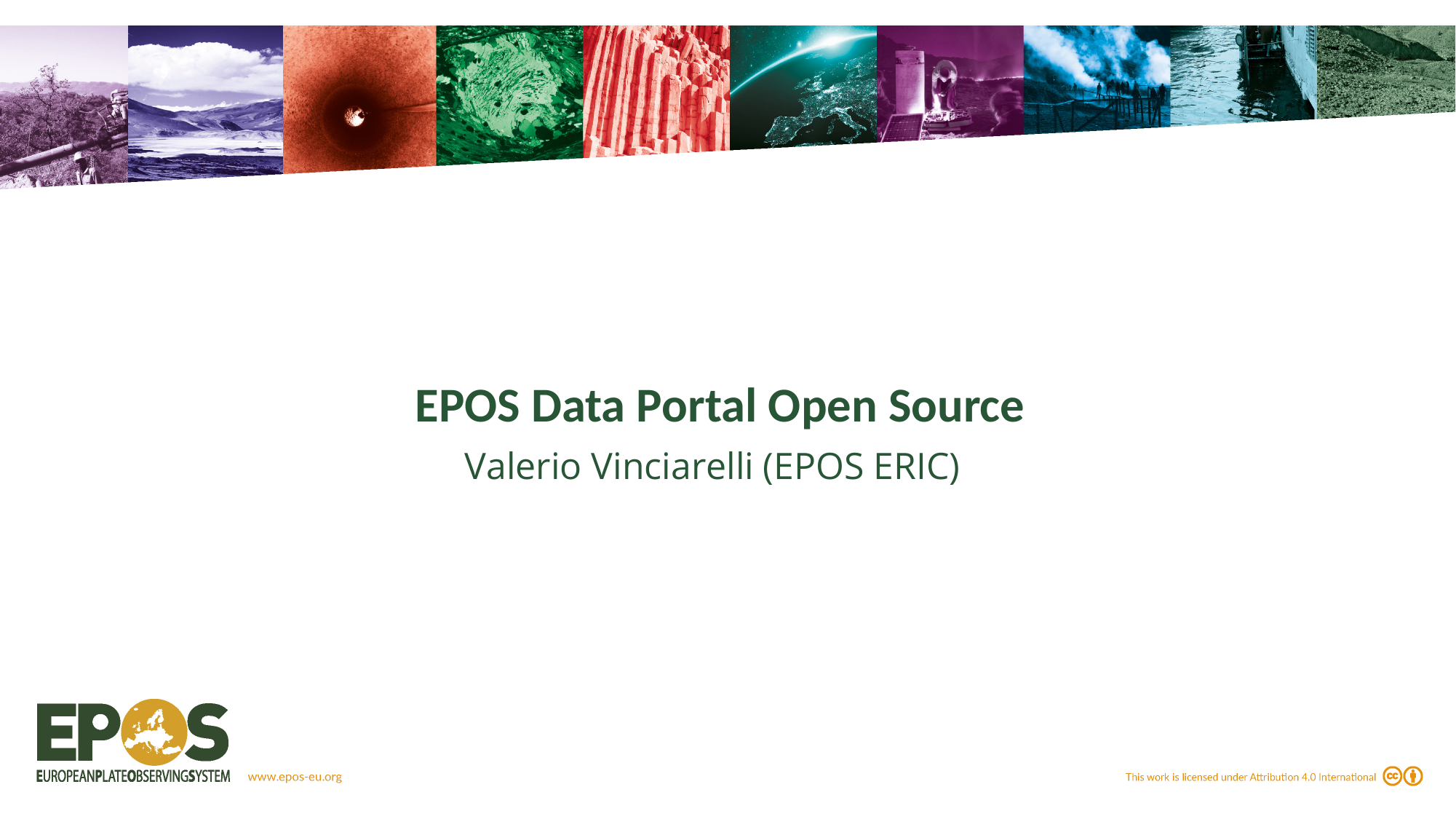

EPOS Data Portal Open Source
Valerio Vinciarelli (EPOS ERIC)